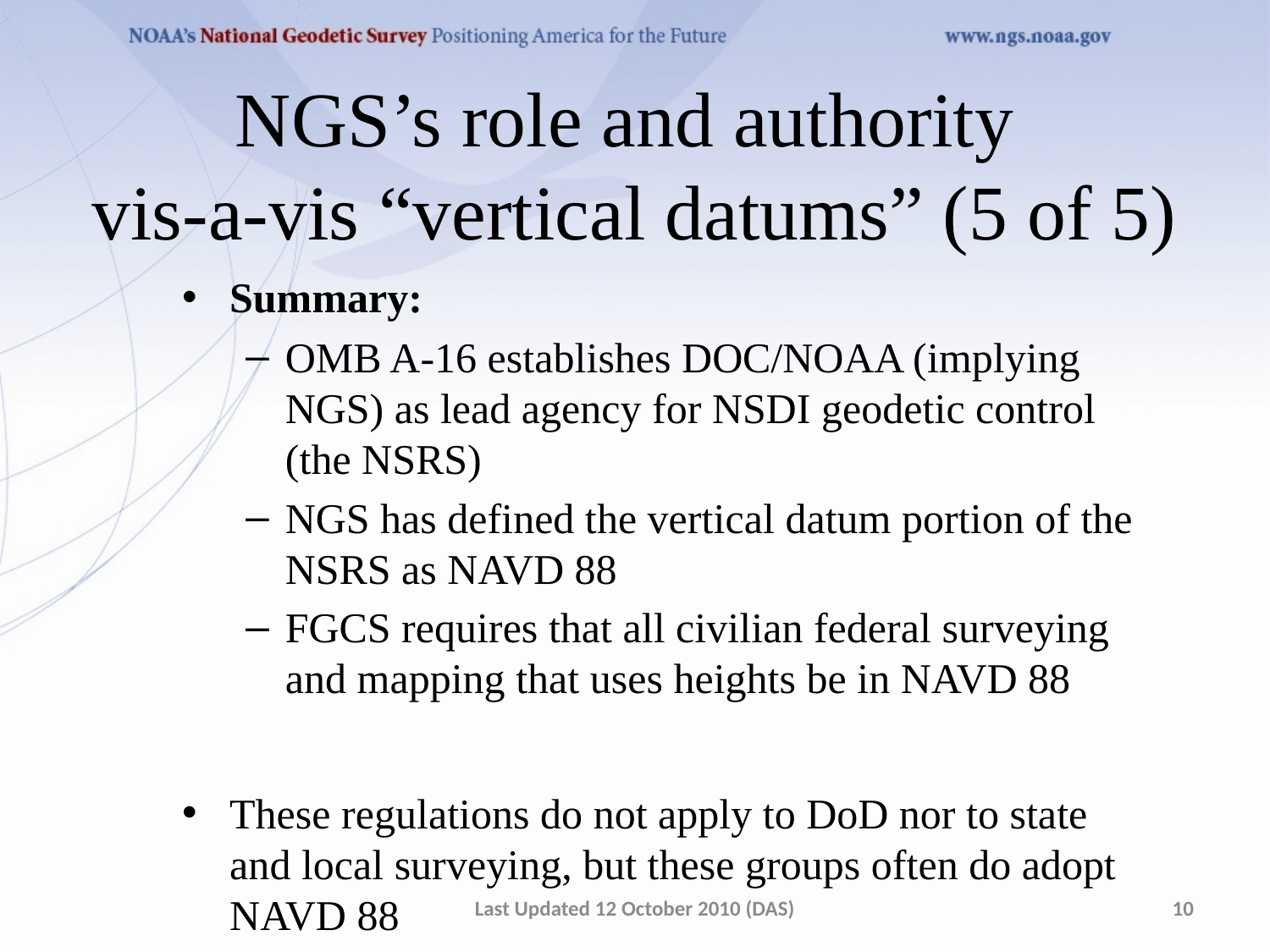

# NGS’s role and authority vis-a-vis “vertical datums” (5 of 5)
Summary:
OMB A-16 establishes DOC/NOAA (implying NGS) as lead agency for NSDI geodetic control (the NSRS)
NGS has defined the vertical datum portion of the NSRS as NAVD 88
FGCS requires that all civilian federal surveying and mapping that uses heights be in NAVD 88

These regulations do not apply to DoD nor to state and local surveying, but these groups often do adopt NAVD 88

Last Updated 12 October 2010 (DAS)
10